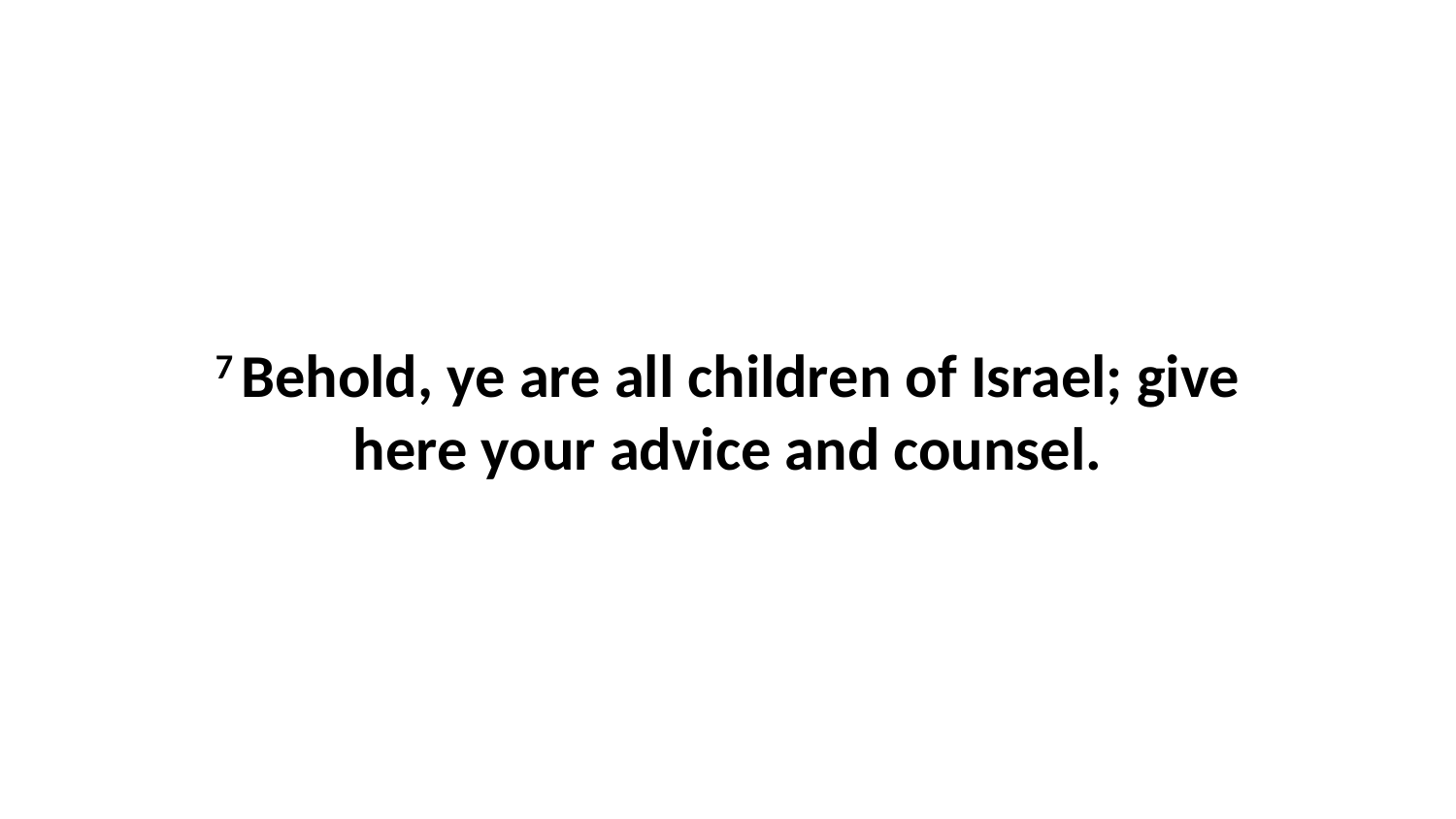

7 Behold, ye are all children of Israel; give here your advice and counsel.